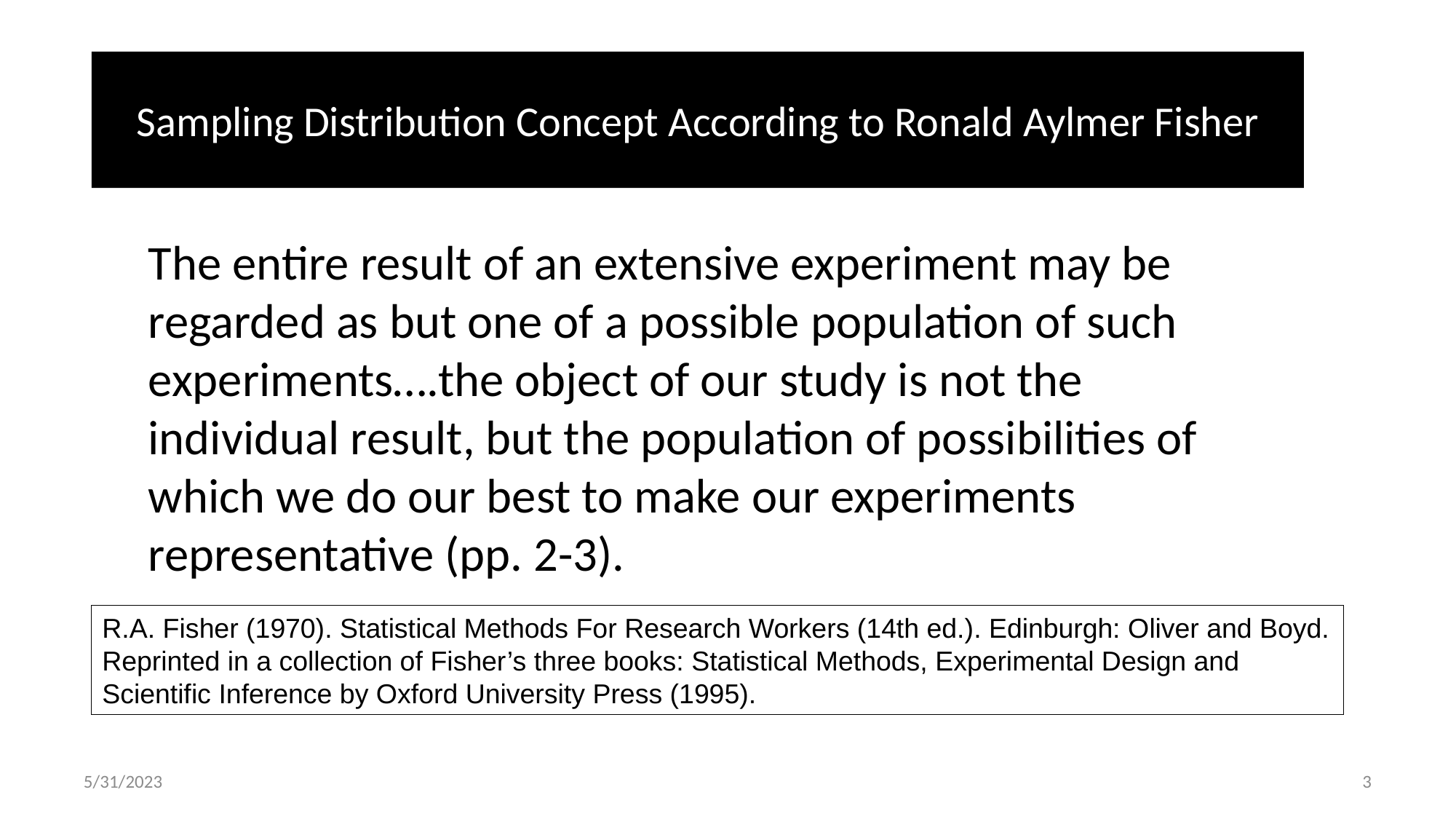

# Sampling Distribution Concept According to Ronald Aylmer Fisher
The entire result of an extensive experiment may be regarded as but one of a possible population of such experiments….the object of our study is not the individual result, but the population of possibilities of which we do our best to make our experiments representative (pp. 2-3).
R.A. Fisher (1970). Statistical Methods For Research Workers (14th ed.). Edinburgh: Oliver and Boyd. Reprinted in a collection of Fisher’s three books: Statistical Methods, Experimental Design and Scientific Inference by Oxford University Press (1995).
5/31/2023
3